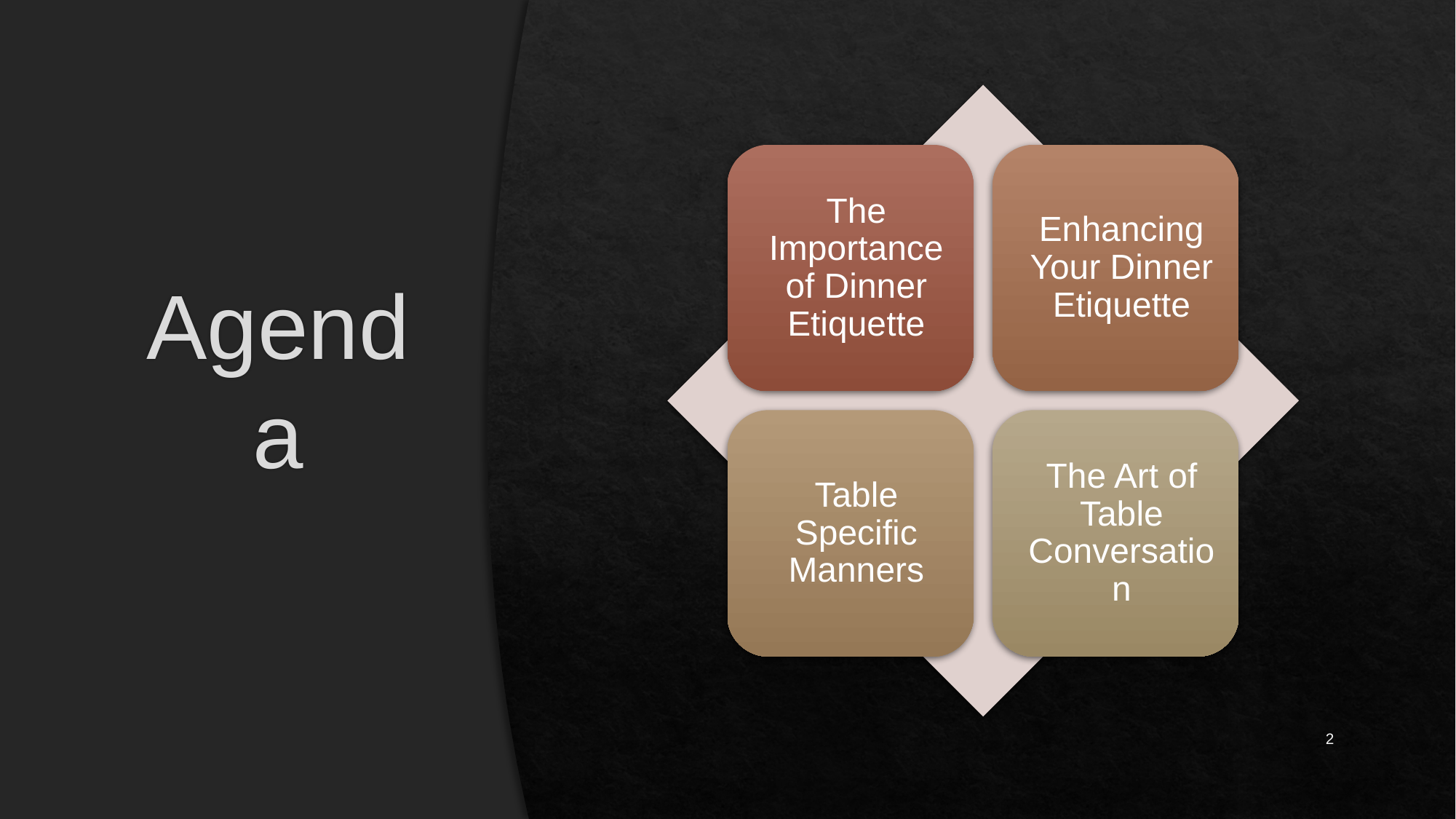

# Agenda
The Importance of Dinner Etiquette
Enhancing Your Dinner Etiquette
Table Specific Manners
The Art of Table Conversation
2